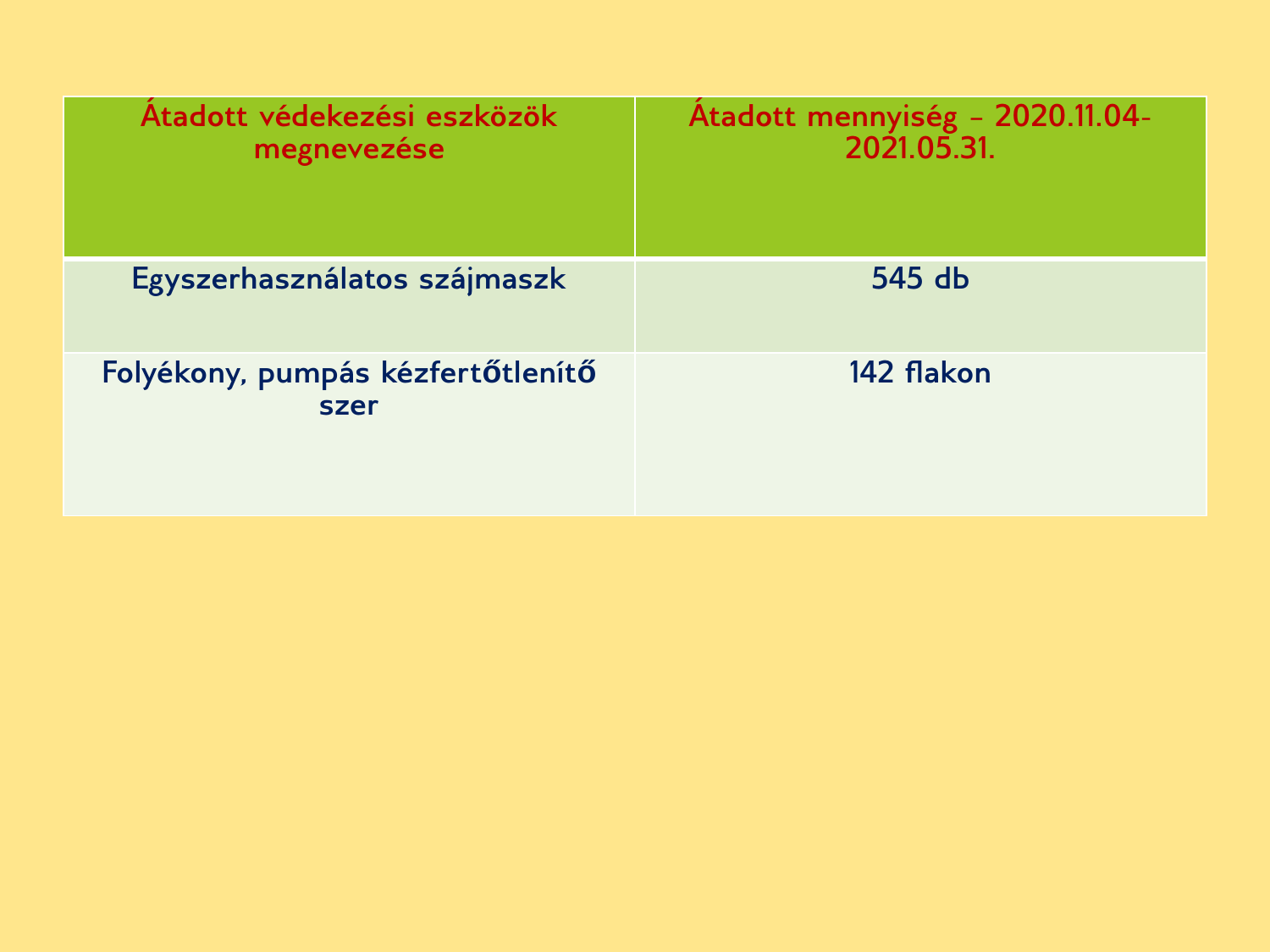

#
| Átadott védekezési eszközök megnevezése | Átadott mennyiség – 2020.11.04-2021.05.31. |
| --- | --- |
| Egyszerhasználatos szájmaszk | 545 db |
| Folyékony, pumpás kézfertőtlenítő szer | 142 flakon |